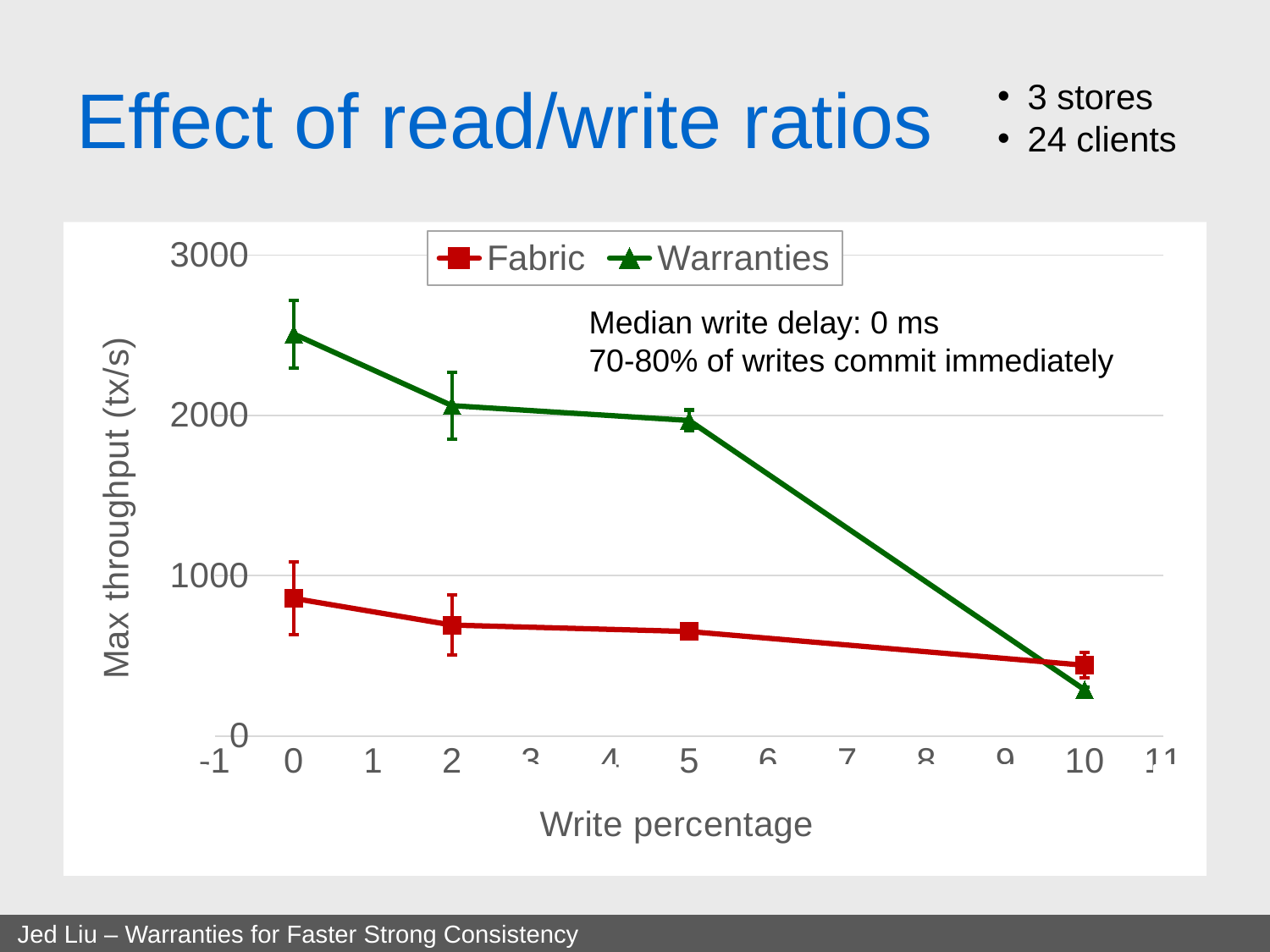

# Effect of read/write ratios
3 stores
24 clients

### Chart

| Category | Fabric | Warranties |
|---|---|---|
Median write delay: 0 ms
70-80% of writes commit immediately

Jed Liu – Warranties for Faster Strong Consistency